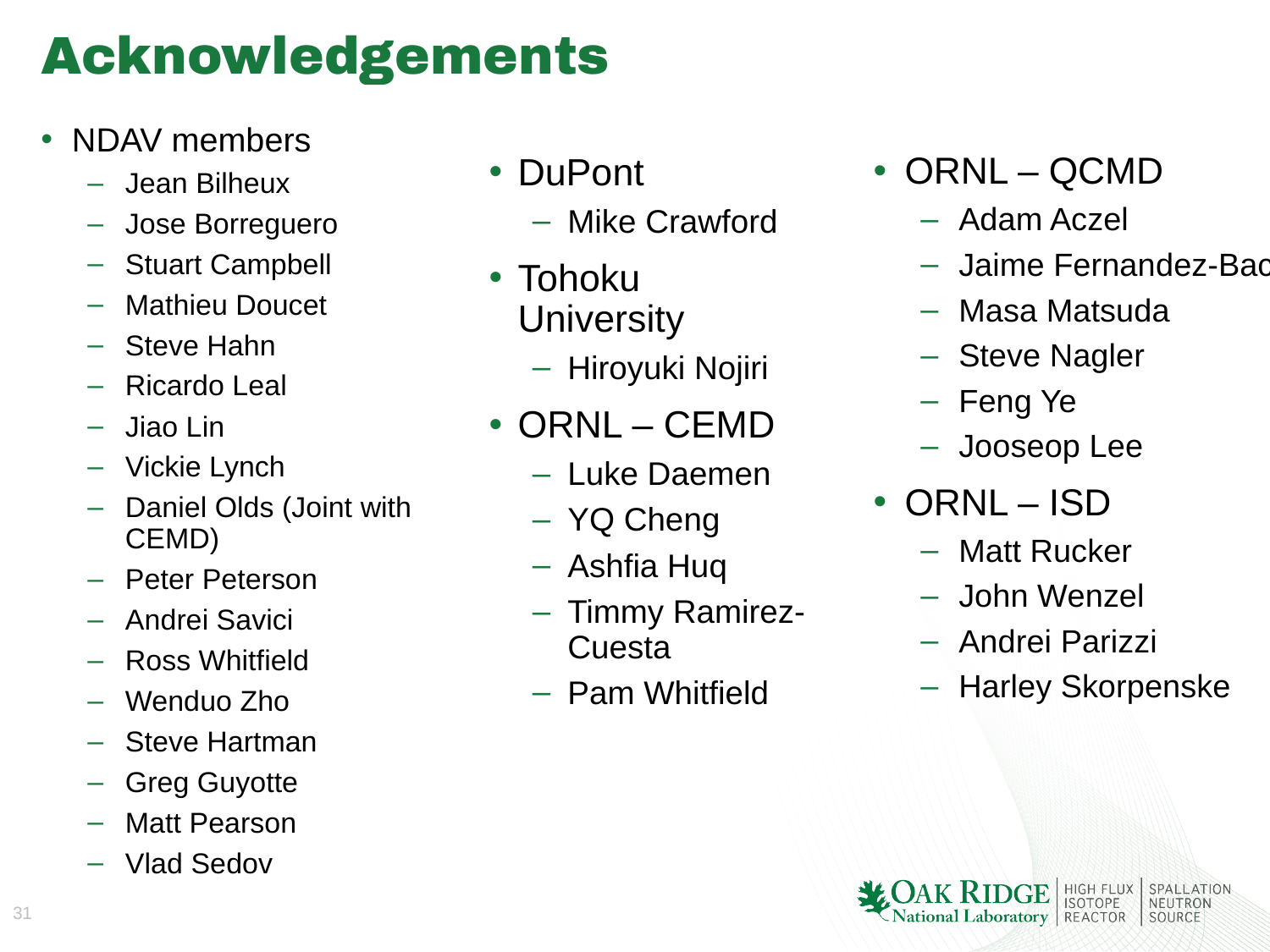

# Acknowledgements
NDAV members
Jean Bilheux
Jose Borreguero
Stuart Campbell
Mathieu Doucet
Steve Hahn
Ricardo Leal
Jiao Lin
Vickie Lynch
Daniel Olds (Joint with CEMD)
Peter Peterson
Andrei Savici
Ross Whitfield
Wenduo Zho
Steve Hartman
Greg Guyotte
Matt Pearson
Vlad Sedov

ORNL – QCMD
Adam Aczel
Jaime Fernandez-Baca
Masa Matsuda
Steve Nagler
Feng Ye
Jooseop Lee
ORNL – ISD
Matt Rucker
John Wenzel
Andrei Parizzi
Harley Skorpenske

DuPont
Mike Crawford
Tohoku University
Hiroyuki Nojiri
ORNL – CEMD
Luke Daemen
YQ Cheng
Ashfia Huq
Timmy Ramirez-Cuesta
Pam Whitfield